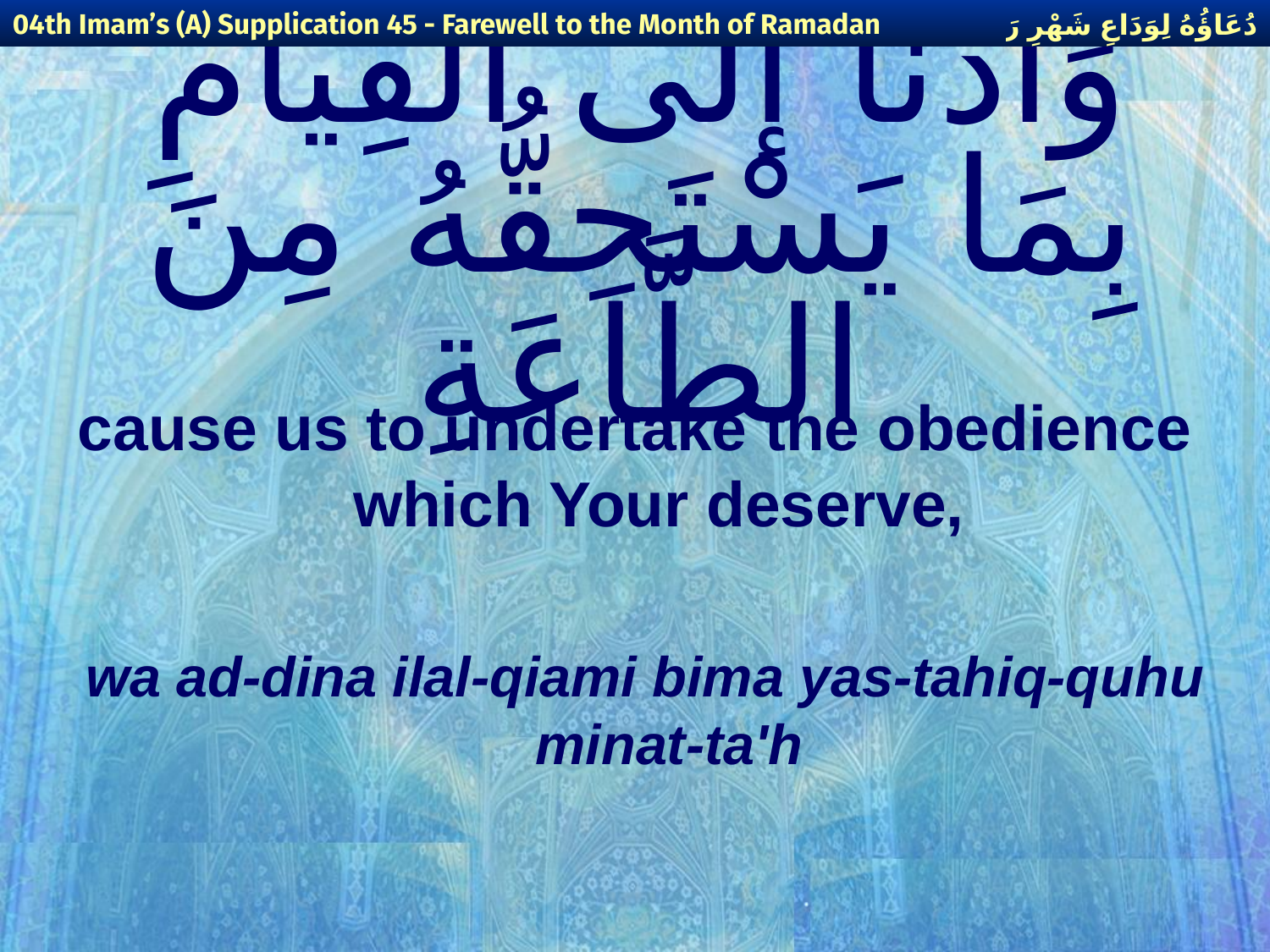

دُعَاؤُهُ لِوَدَاعِ شَهْرِ رَمَضَانَ
04th Imam’s (A) Supplication 45 - Farewell to the Month of Ramadan
# وَأَدِّنَا إلَى الْقِيَامِ بِمَا يَسْتَحِقُّهُ مِنَ الطَّاعَةِ
cause us to undertake the obedience which Your deserve,
wa ad-dina ilal-qiami bima yas-tahiq-quhu minat-ta'h